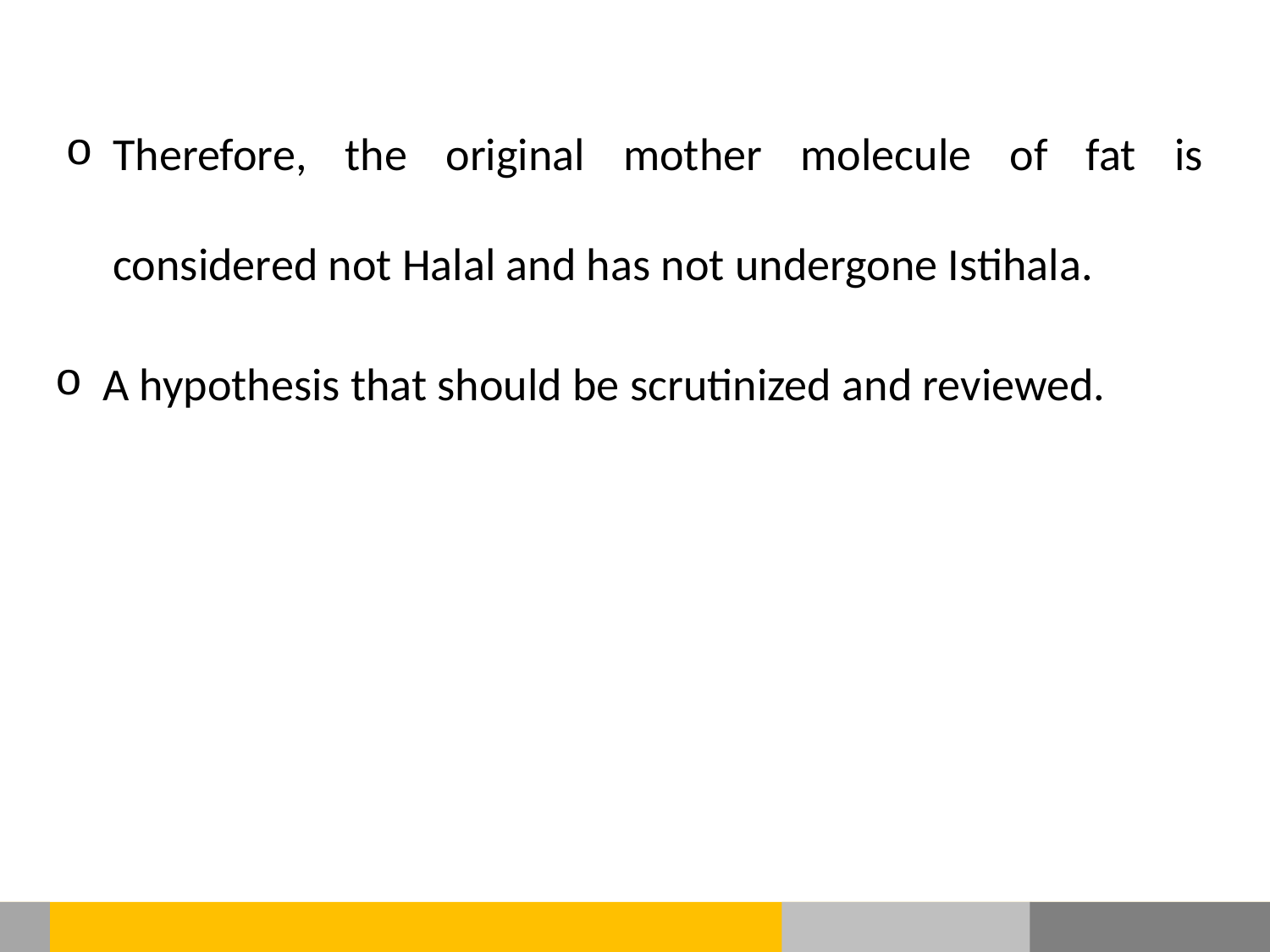

Therefore, the original mother molecule of fat is considered not Halal and has not undergone Istihala.
A hypothesis that should be scrutinized and reviewed.